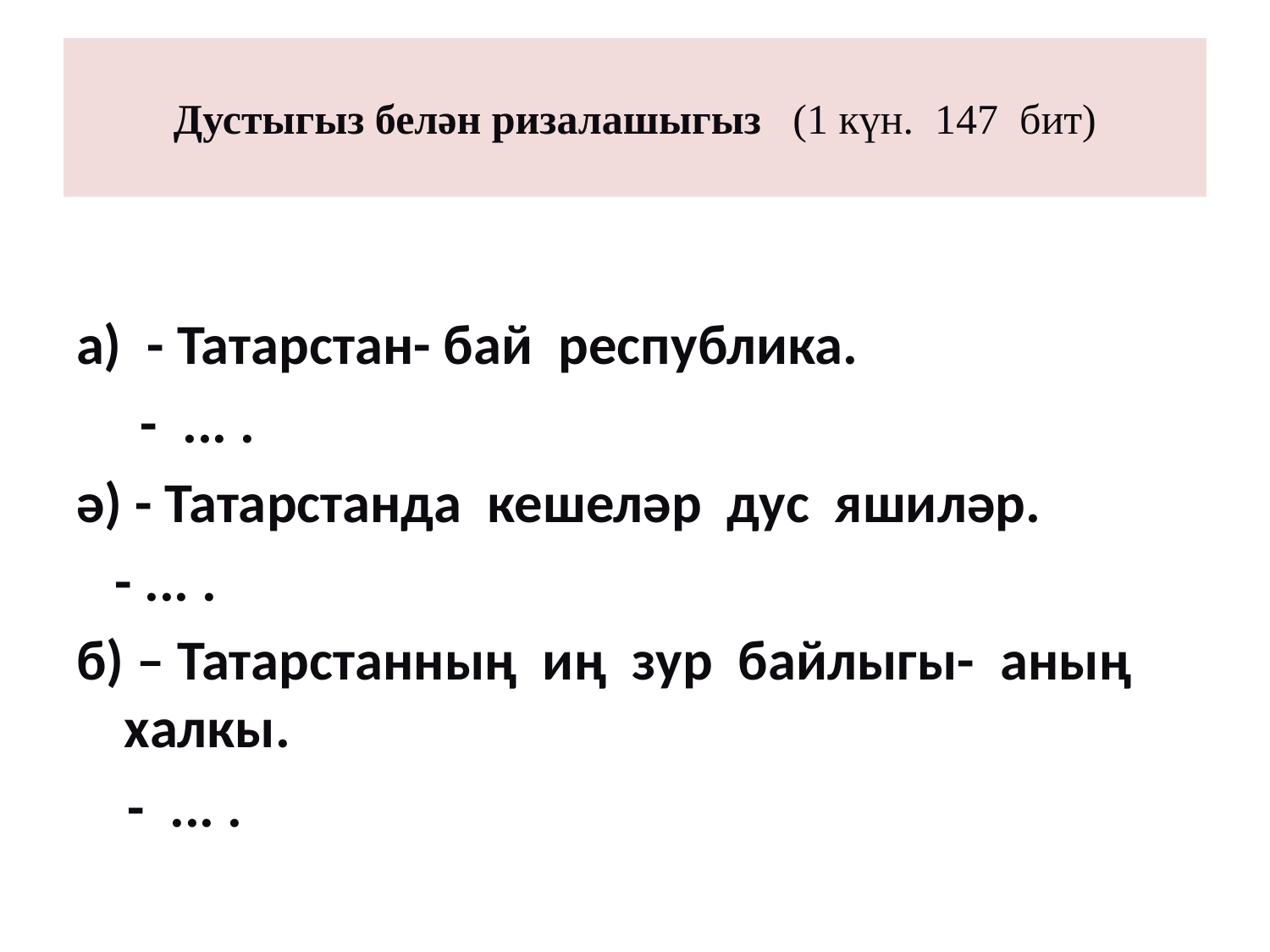

# Дустыгыз белән ризалашыгыз   (1 күн.  147  бит)

а)  - Татарстан- бай  республика.
     -  ... .
ә) - Татарстанда  кешеләр  дус  яшиләр.
   - ... .
б) – Татарстанның  иң  зур  байлыгы-  аның  халкы.
    -  ... .